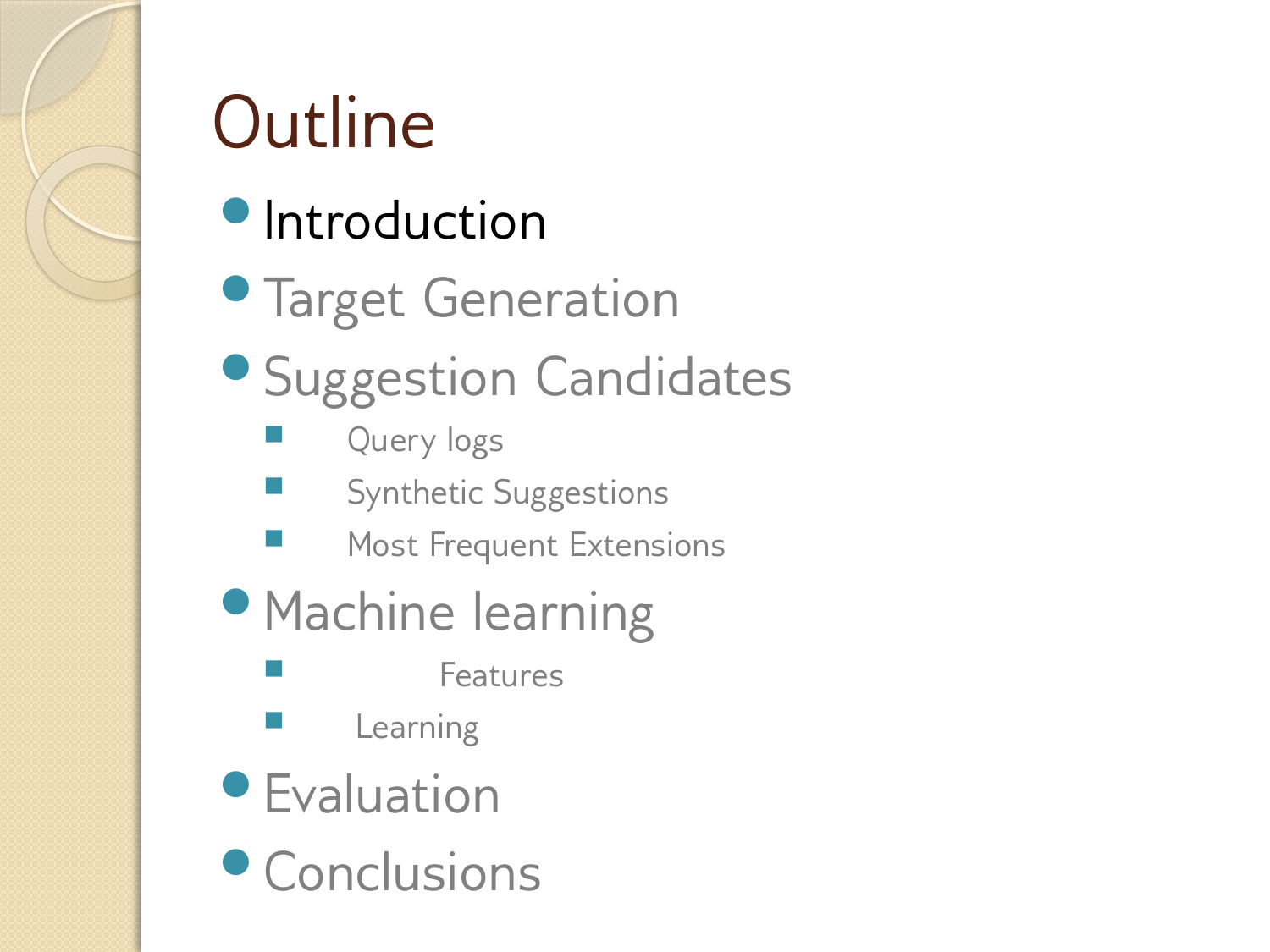

# Outline
Introduction
Target Generation
Suggestion Candidates
      Query logs
      Synthetic Suggestions
      Most Frequent Extensions
Machine learning
 	  Features
       Learning
Evaluation
Conclusions